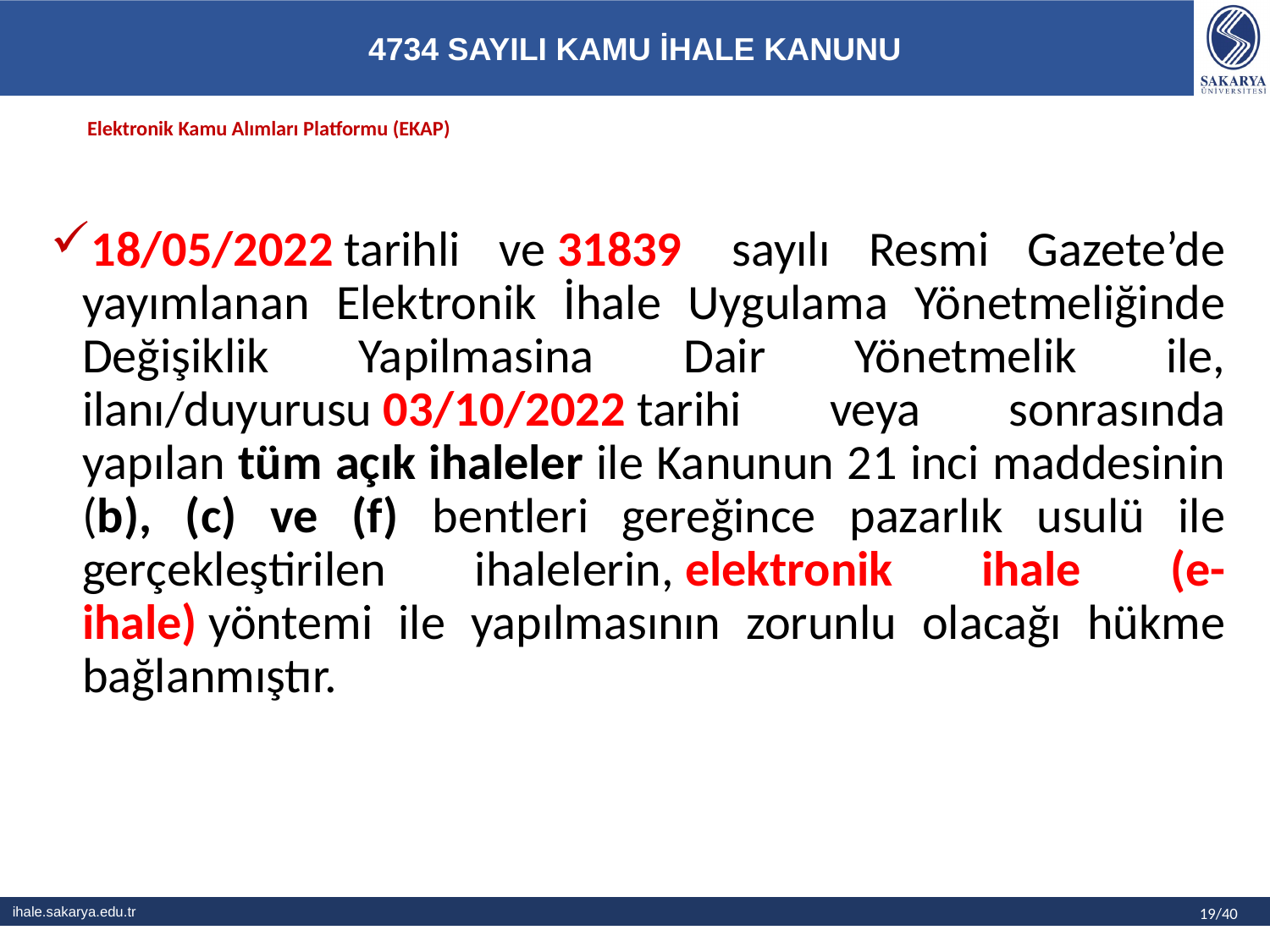

# Elektronik Kamu Alımları Platformu (EKAP)
18/05/2022 tarihli ve 31839  sayılı Resmi Gazete’de yayımlanan Elektronik İhale Uygulama Yönetmeliğinde Değişiklik Yapilmasina Dair Yönetmelik ile, ilanı/duyurusu 03/10/2022 tarihi veya sonrasında yapılan tüm açık ihaleler ile Kanunun 21 inci maddesinin (b), (c) ve (f) bentleri gereğince pazarlık usulü ile gerçekleştirilen ihalelerin, elektronik ihale (e-ihale) yöntemi ile yapılmasının zorunlu olacağı hükme bağlanmıştır.